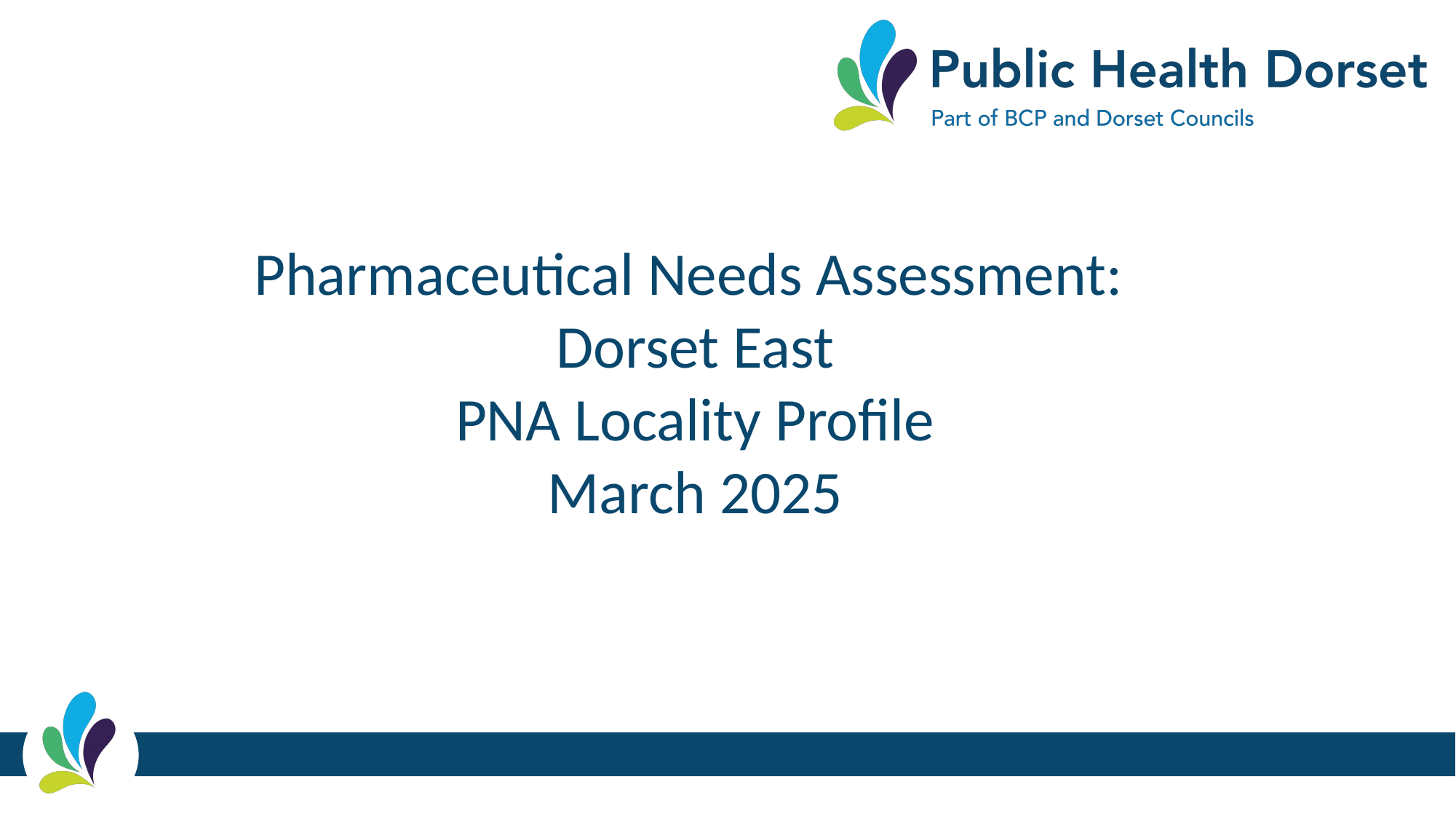

Pharmaceutical Needs Assessment:
Dorset East
PNA Locality Profile
March 2025